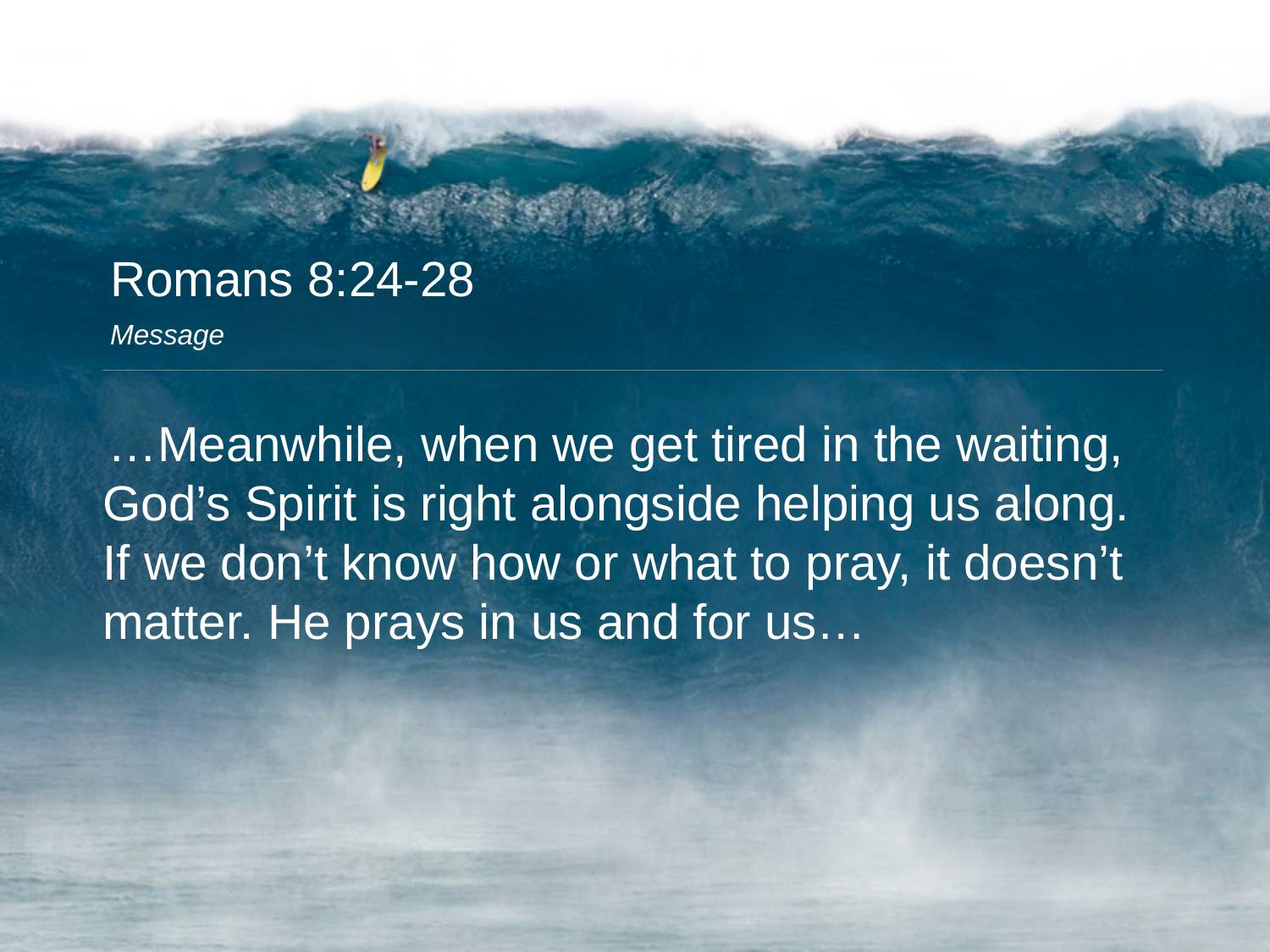

Romans 8:24-28
Message

…Meanwhile, when we get tired in the waiting, God’s Spirit is right alongside helping us along. If we don’t know how or what to pray, it doesn’t matter. He prays in us and for us…